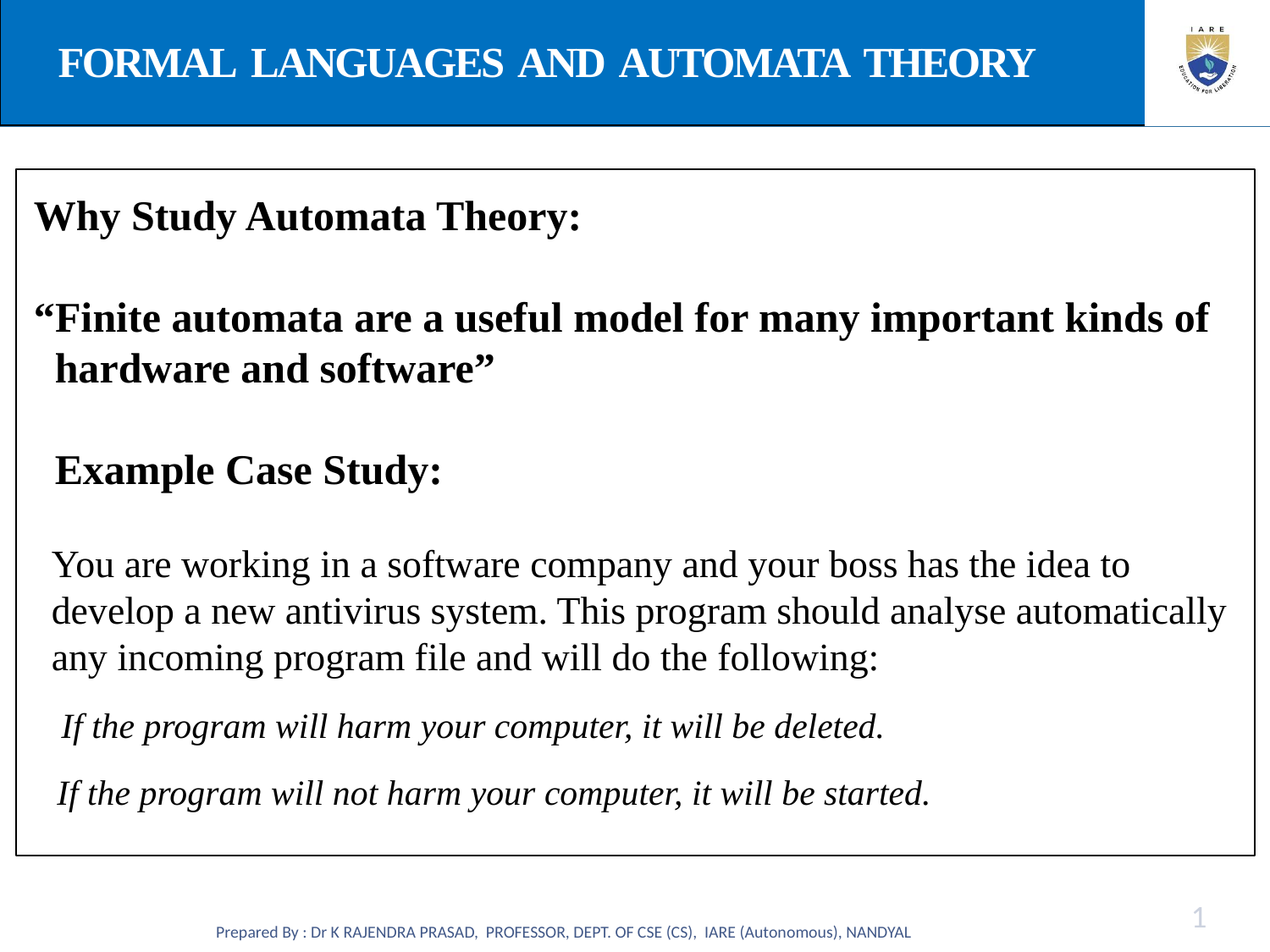

FORMAL  LANGUAGES  AND  AUTOMATA  THEORY

  Why Study Automata Theory:

  “Finite automata are a useful model for many important kinds of
    hardware and software”

    Example Case Study:

    You are working in a software company and your boss has the idea to
    develop a new antivirus system. This program should analyse automatically
    any incoming program file and will do the following:

     If the program will harm your computer, it will be deleted.

     If the program will not harm your computer, it will be started.

Prepared By : Dr K RAJENDRA PRASAD,  PROFESSOR, DEPT. OF CSE (CS),  IARE (Autonomous), NANDYAL
1